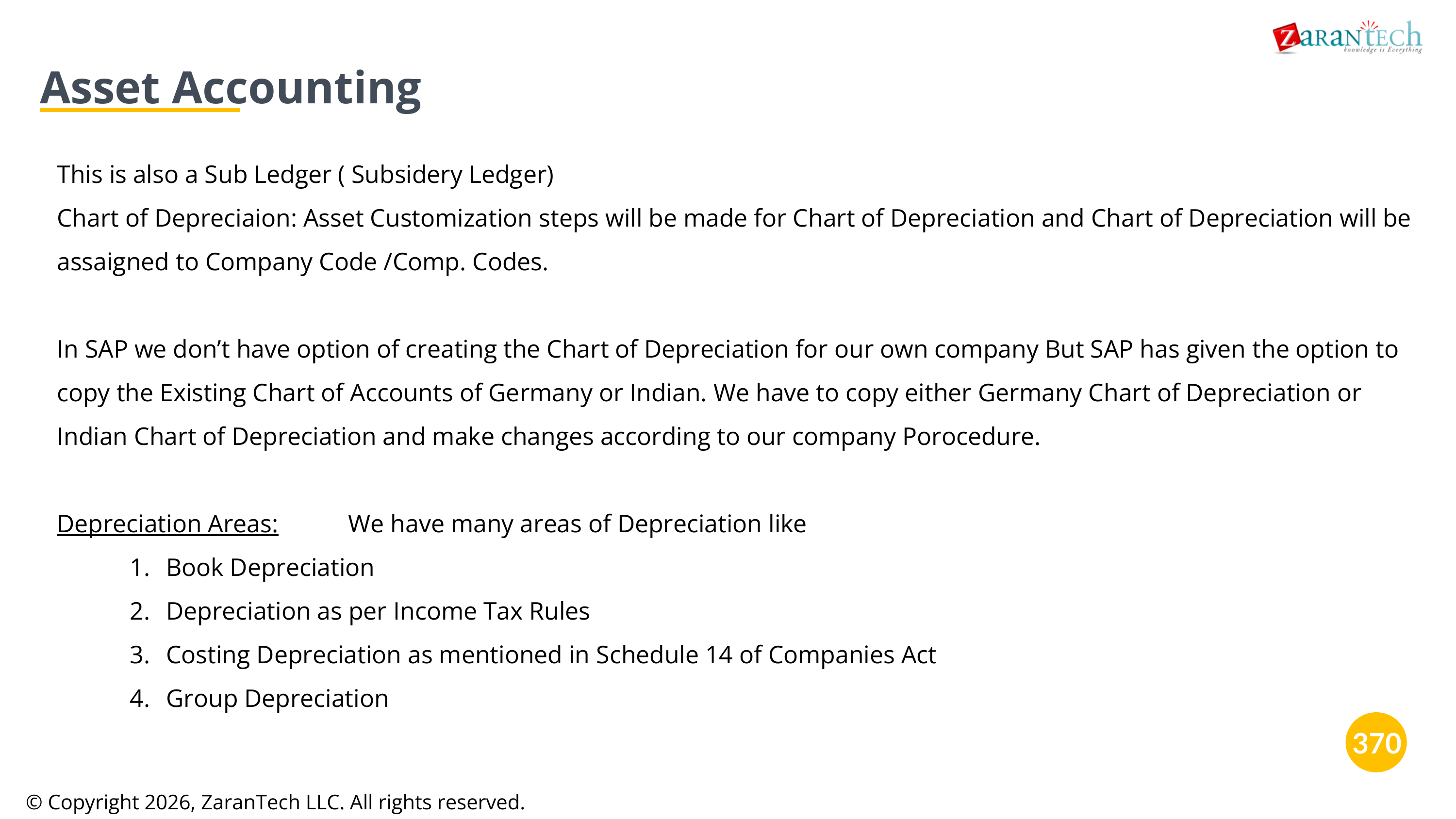

Asset Accounting

This is also a Sub Ledger ( Subsidery Ledger)
Chart of Depreciaion: Asset Customization steps will be made for Chart of Depreciation and Chart of Depreciation will be assaigned to Company Code /Comp. Codes.

In SAP we don’t have option of creating the Chart of Depreciation for our own company But SAP has given the option to copy the Existing Chart of Accounts of Germany or Indian. We have to copy either Germany Chart of Depreciation or Indian Chart of Depreciation and make changes according to our company Porocedure.

Depreciation Areas:	We have many areas of Depreciation like
1.	Book Depreciation
2.	Depreciation as per Income Tax Rules
3.	Costing Depreciation as mentioned in Schedule 14 of Companies Act
4.	Group Depreciation
370
© Copyright 2026, ZaranTech LLC. All rights reserved.